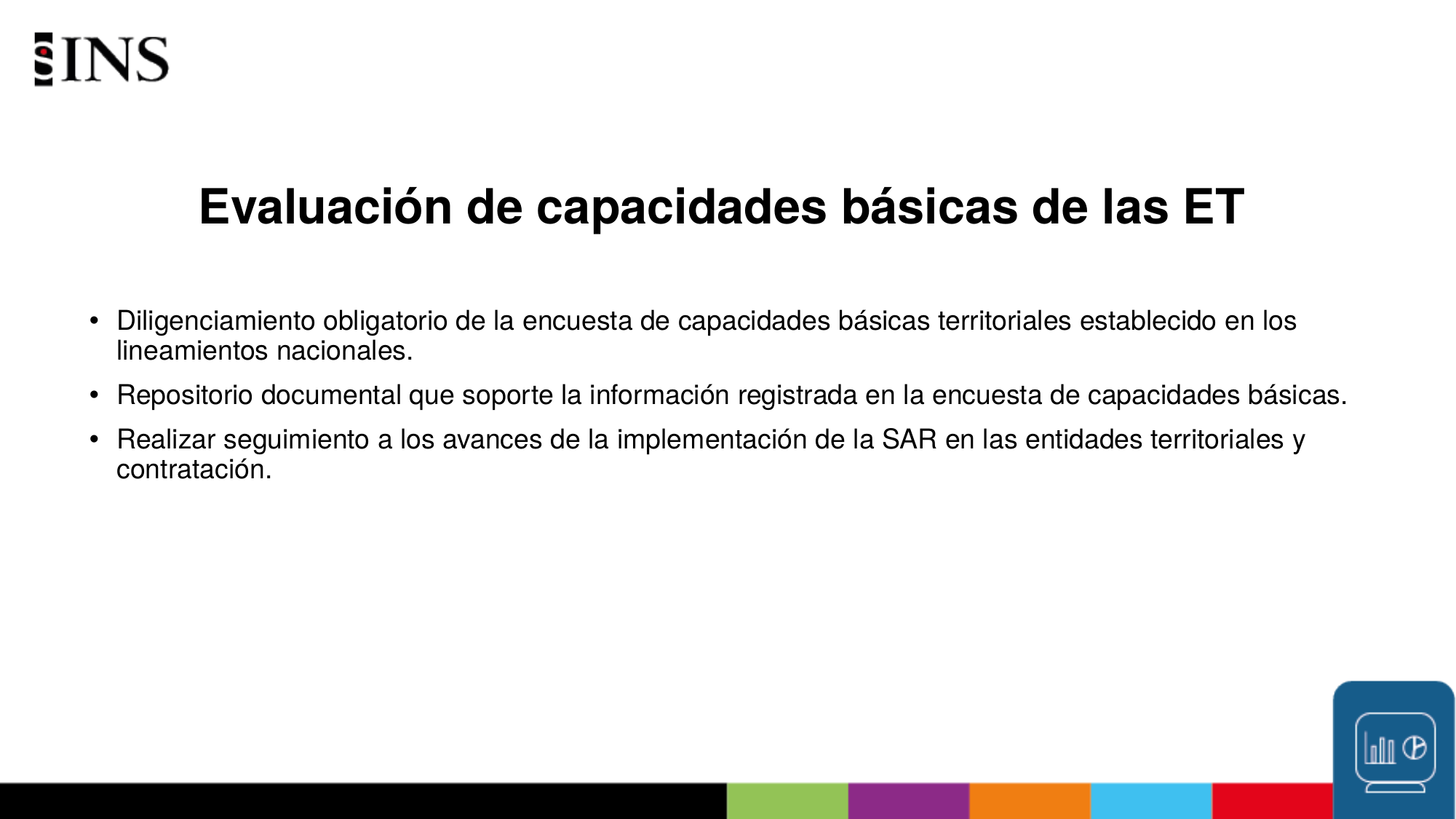

# Evaluación de capacidades básicas de las ET
Diligenciamiento obligatorio de la encuesta de capacidades básicas territoriales establecido en los lineamientos nacionales.
Repositorio documental que soporte la información registrada en la encuesta de capacidades básicas.
Realizar seguimiento a los avances de la implementación de la SAR en las entidades territoriales y contratación.